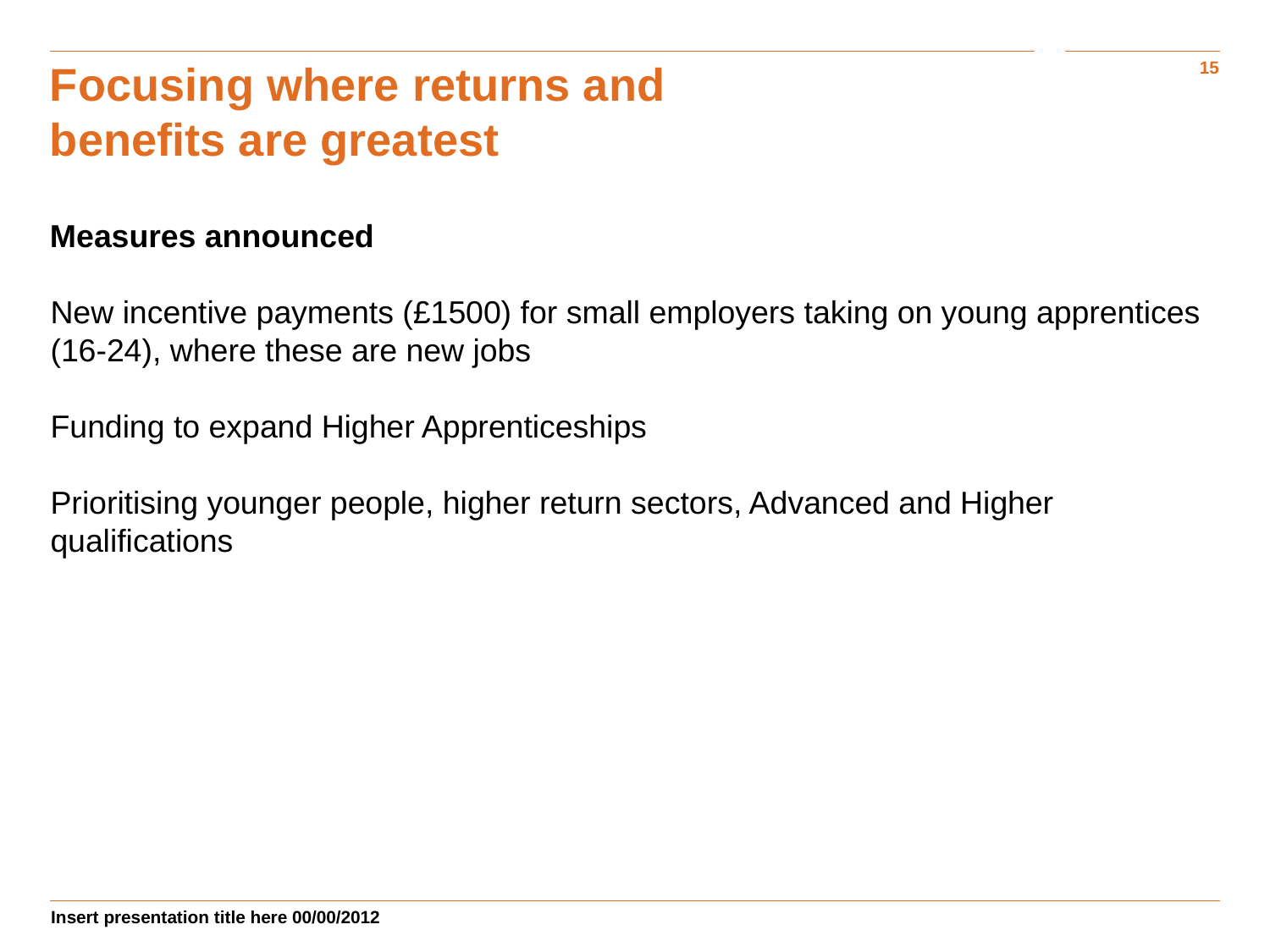

Focusing where returns and
benefits are greatest
Measures announced
New incentive payments (£1500) for small employers taking on young apprentices (16-24), where these are new jobs
Funding to expand Higher Apprenticeships
Prioritising younger people, higher return sectors, Advanced and Higher  qualifications